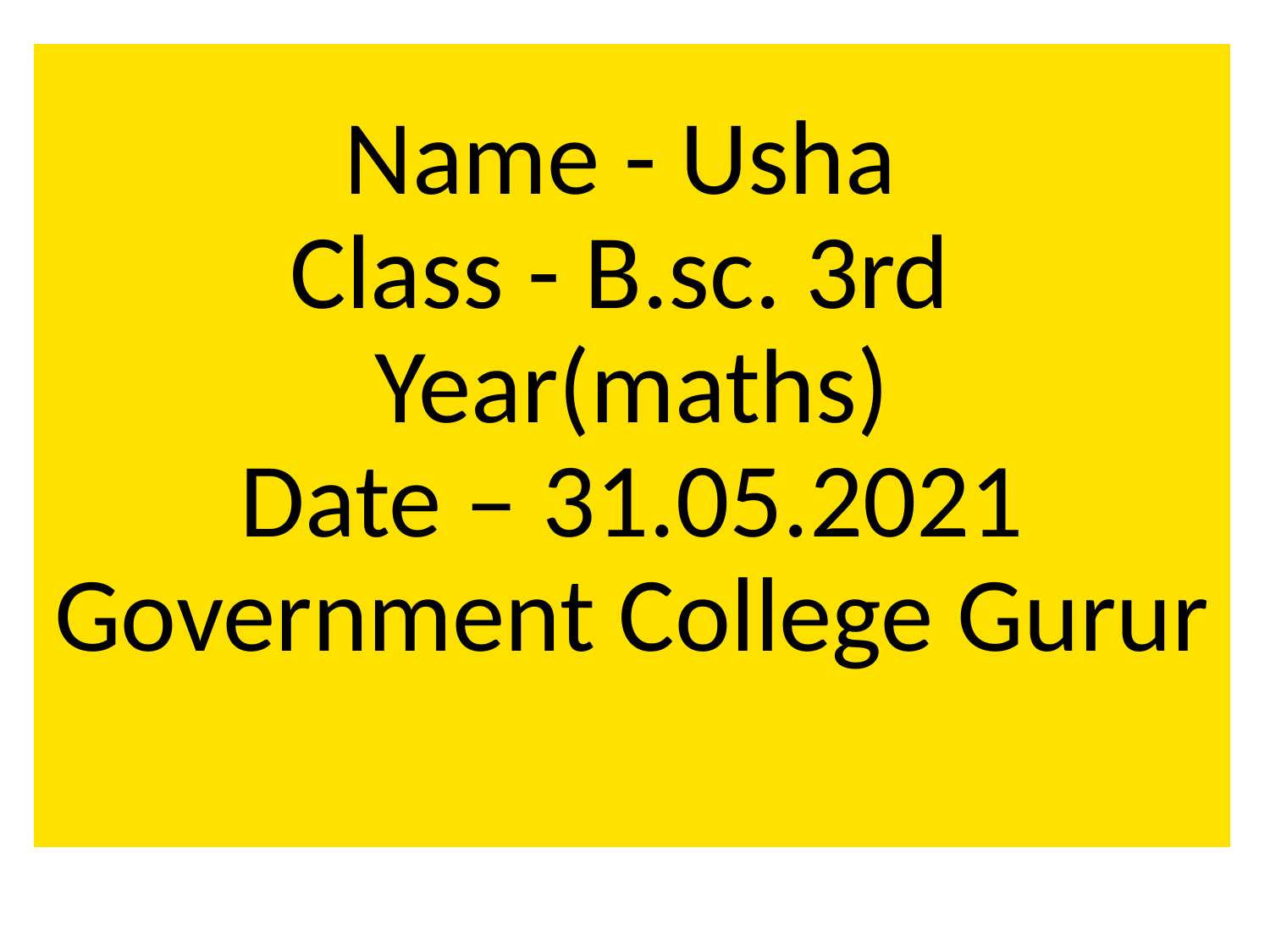

# Name - Usha Class - B.sc. 3rd  Year(maths) Date – 31.05.2021 Government College Gurur